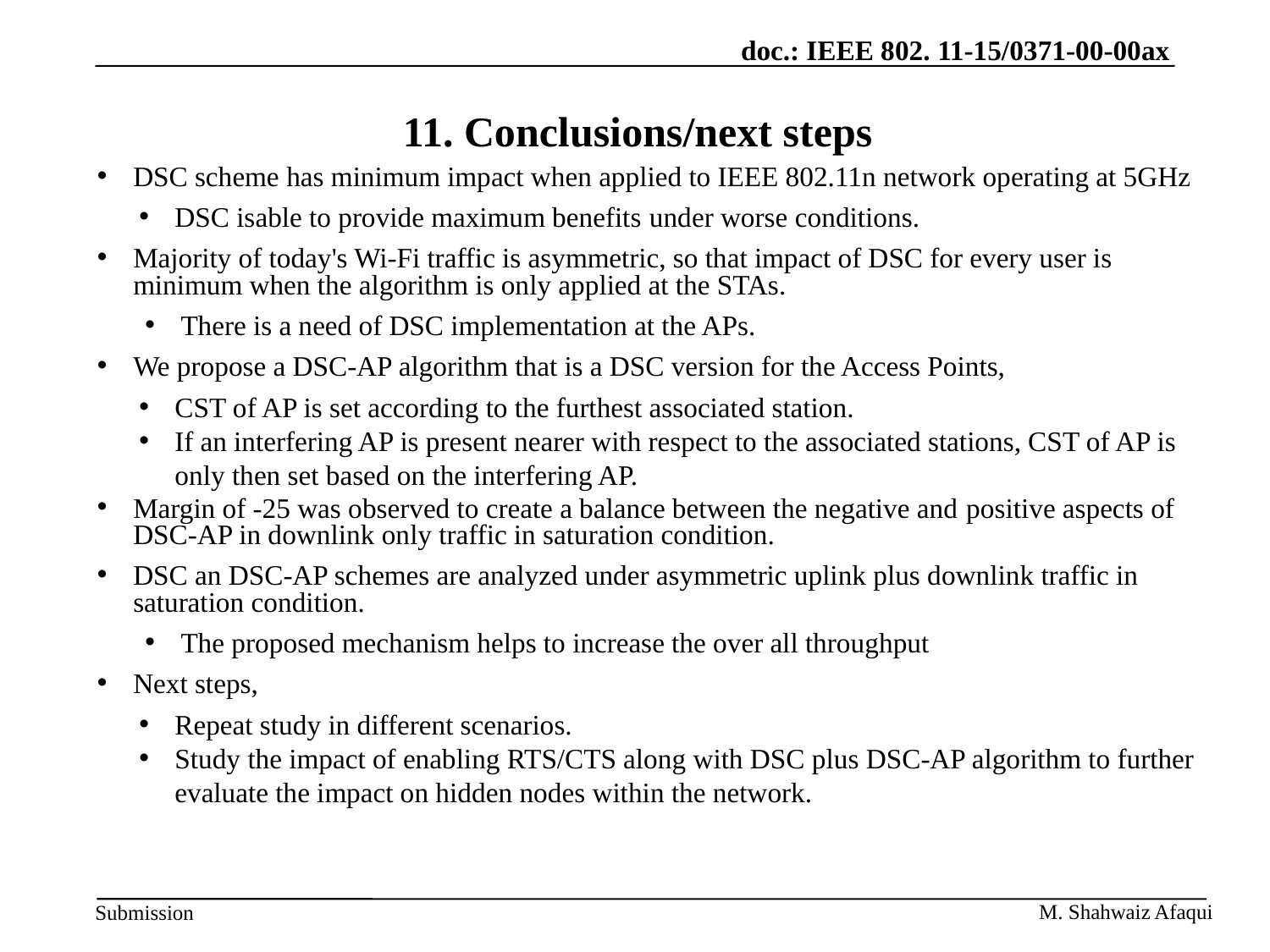

# 11. Conclusions/next steps
DSC scheme has minimum impact when applied to IEEE 802.11n network operating at 5GHz
DSC isable to provide maximum benefits under worse conditions.
Majority of today's Wi-Fi traffic is asymmetric, so that impact of DSC for every user is minimum when the algorithm is only applied at the STAs.
There is a need of DSC implementation at the APs.
We propose a DSC-AP algorithm that is a DSC version for the Access Points,
CST of AP is set according to the furthest associated station.
If an interfering AP is present nearer with respect to the associated stations, CST of AP is only then set based on the interfering AP.
Margin of -25 was observed to create a balance between the negative and positive aspects of DSC-AP in downlink only traffic in saturation condition.
DSC an DSC-AP schemes are analyzed under asymmetric uplink plus downlink traffic in saturation condition.
The proposed mechanism helps to increase the over all throughput
Next steps,
Repeat study in different scenarios.
Study the impact of enabling RTS/CTS along with DSC plus DSC-AP algorithm to further evaluate the impact on hidden nodes within the network.